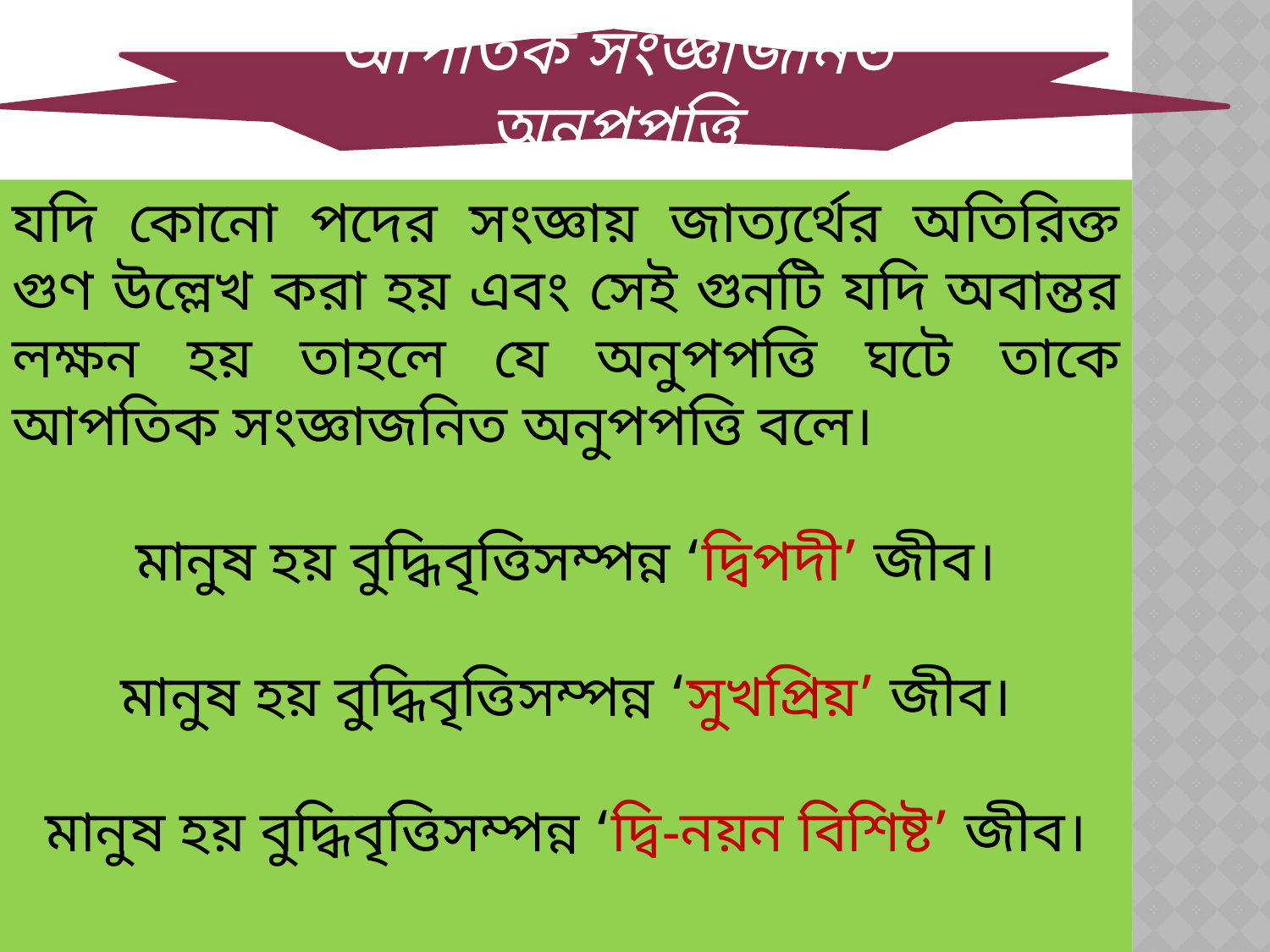

আপতিক সংজ্ঞাজনিত অনুপপত্তি
যদি কোনো পদের সংজ্ঞায় জাত্যর্থের অতিরিক্ত গুণ উল্লেখ করা হয় এবং সেই গুনটি যদি অবান্তর লক্ষন হয় তাহলে যে অনুপপত্তি ঘটে তাকে আপতিক সংজ্ঞাজনিত অনুপপত্তি বলে।

মানুষ হয় বুদ্ধিবৃত্তিসম্পন্ন ‘দ্বিপদী’ জীব।

মানুষ হয় বুদ্ধিবৃত্তিসম্পন্ন ‘সুখপ্রিয়’ জীব।

মানুষ হয় বুদ্ধিবৃত্তিসম্পন্ন ‘দ্বি-নয়ন বিশিষ্ট’ জীব।